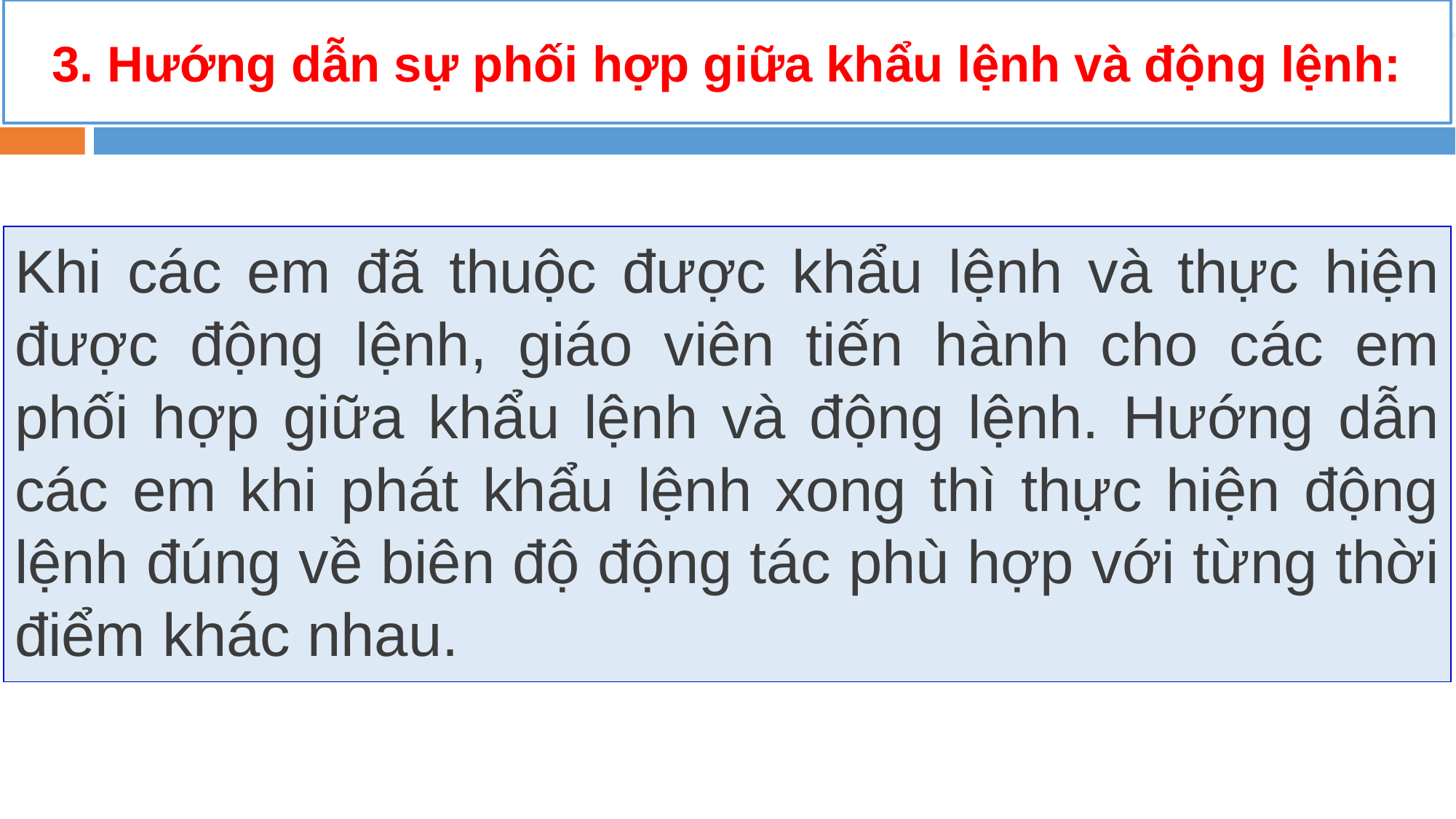

# 3. Hướng dẫn sự phối hợp giữa khẩu lệnh và động lệnh:
Khi các em đã thuộc được khẩu lệnh và thực hiện được động lệnh, giáo viên tiến hành cho các em phối hợp giữa khẩu lệnh và động lệnh. Hướng dẫn các em khi phát khẩu lệnh xong thì thực hiện động lệnh đúng về biên độ động tác phù hợp với từng thời điểm khác nhau.
24/08/2021